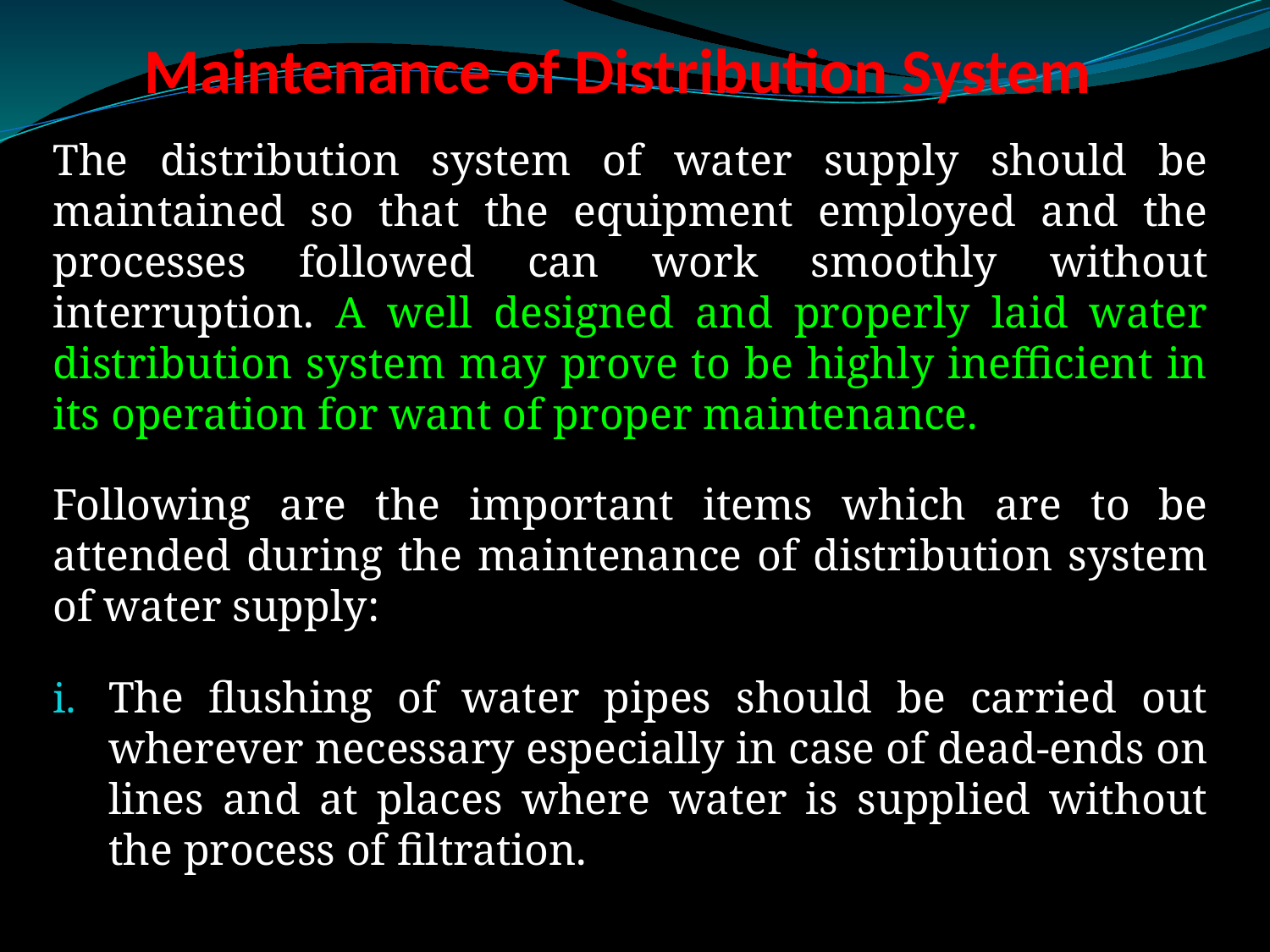

# Maintenance of Distribution System
The distribution system of water supply should be maintained so that the equipment employed and the processes followed can work smoothly without interruption. A well designed and properly laid water distribution system may prove to be highly inefficient in its operation for want of proper maintenance.
Following are the important items which are to be attended during the maintenance of distribution system of water supply:
The flushing of water pipes should be carried out wherever necessary especially in case of dead-ends on lines and at places where water is supplied without the process of filtration.